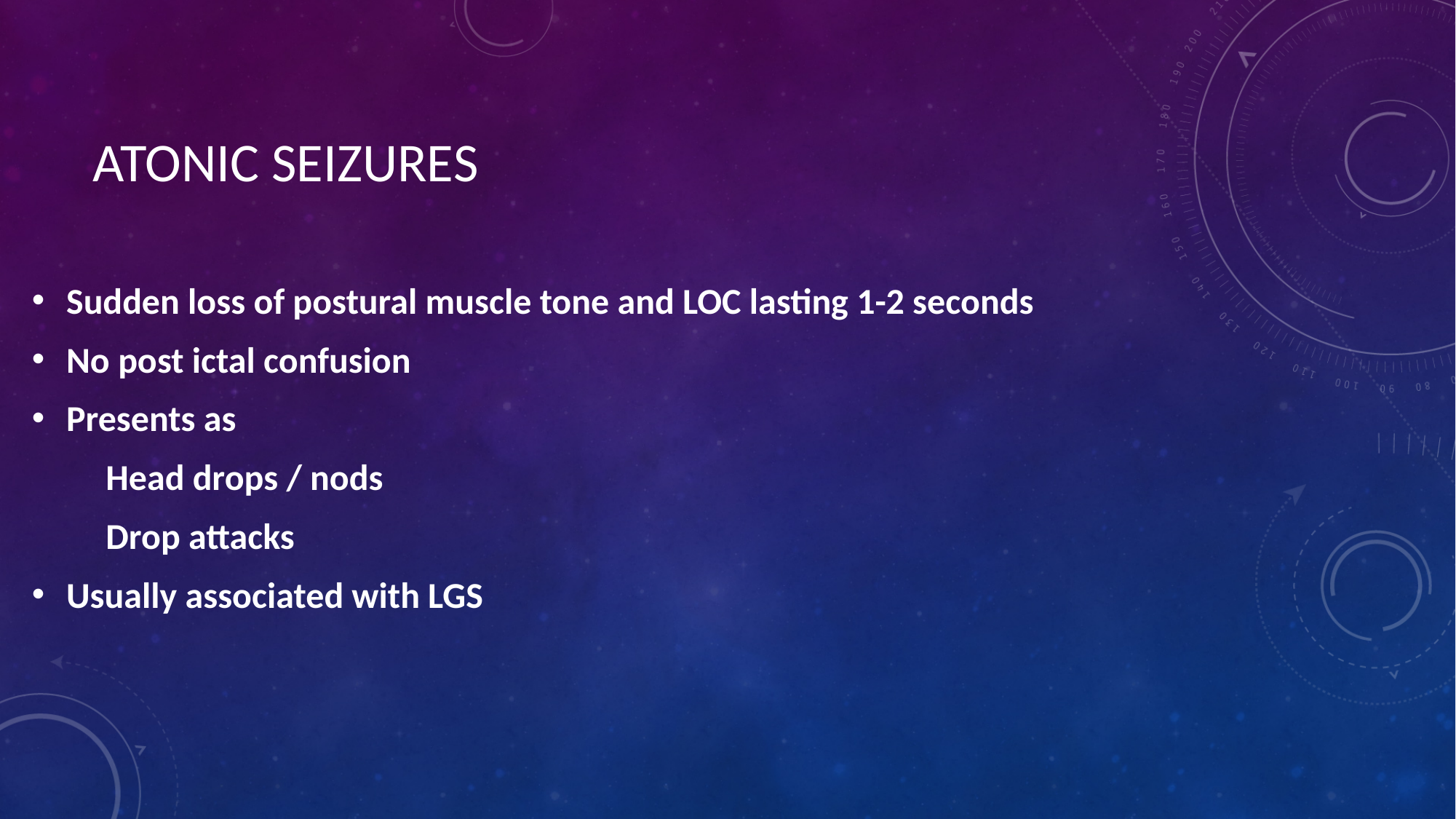

# ATONIC SEIZURES
Sudden loss of postural muscle tone and LOC lasting 1-2 seconds
No post ictal confusion
Presents as
         Head drops / nods
         Drop attacks
Usually associated with LGS